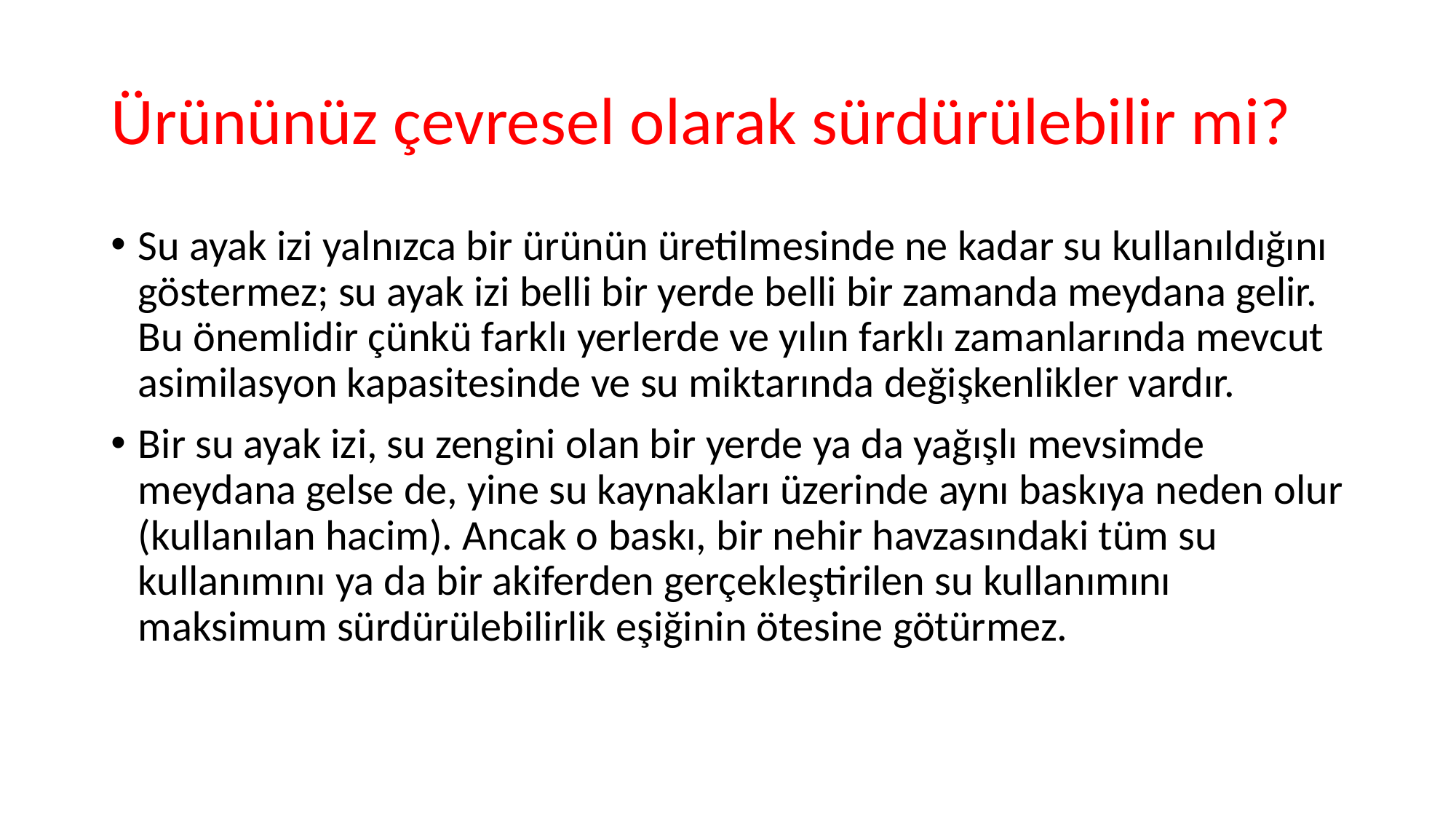

# Ürününüz çevresel olarak sürdürülebilir mi?
Su ayak izi yalnızca bir ürünün üretilmesinde ne kadar su kullanıldığını göstermez; su ayak izi belli bir yerde belli bir zamanda meydana gelir. Bu önemlidir çünkü farklı yerlerde ve yılın farklı zamanlarında mevcut asimilasyon kapasitesinde ve su miktarında değişkenlikler vardır.
Bir su ayak izi, su zengini olan bir yerde ya da yağışlı mevsimde meydana gelse de, yine su kaynakları üzerinde aynı baskıya neden olur (kullanılan hacim). Ancak o baskı, bir nehir havzasındaki tüm su kullanımını ya da bir akiferden gerçekleştirilen su kullanımını maksimum sürdürülebilirlik eşiğinin ötesine götürmez.